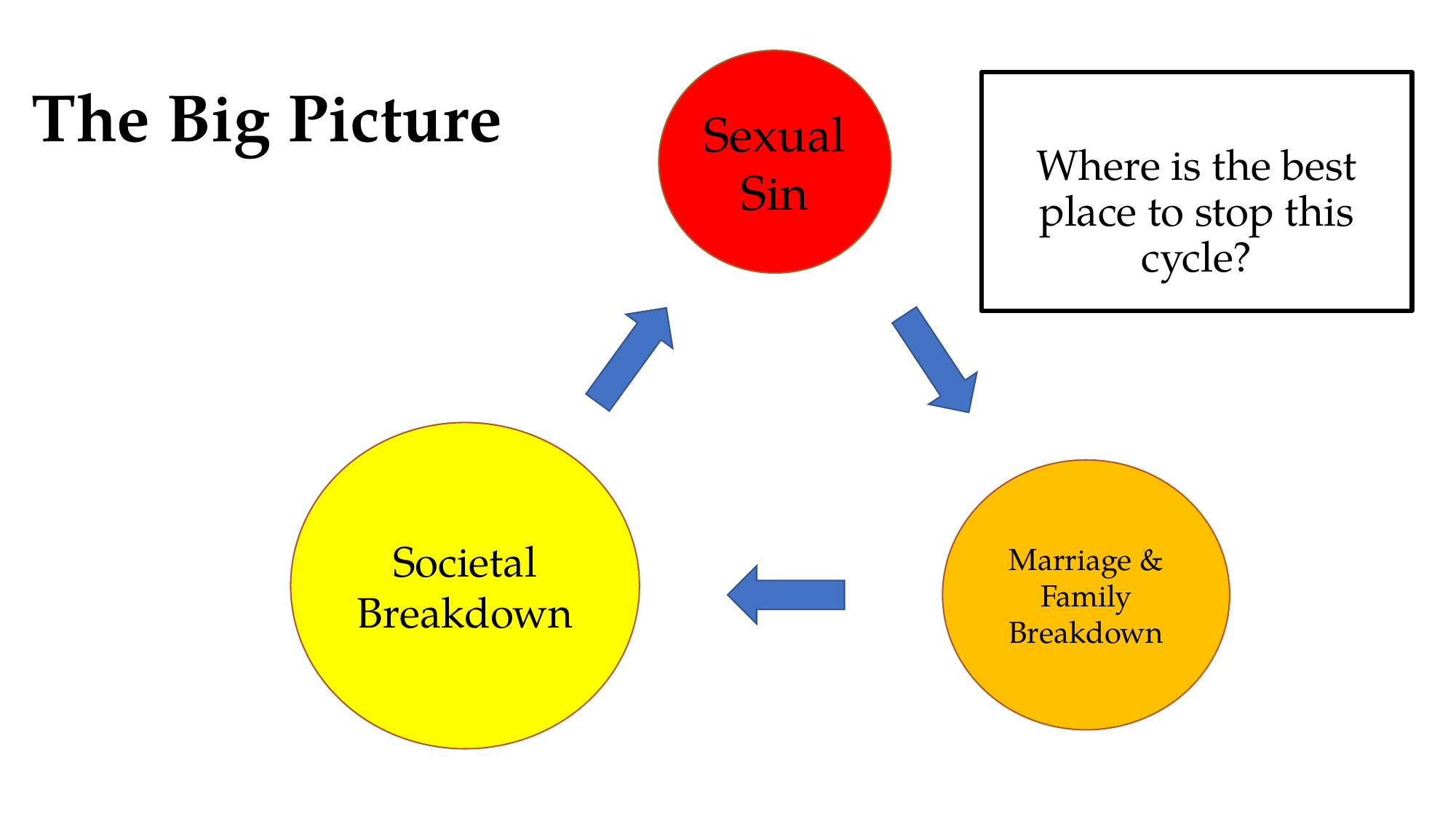

# The Big Picture
Sexual Sin

Where is the best place to stop this cycle?

Societal Breakdown
Marriage & Family Breakdown